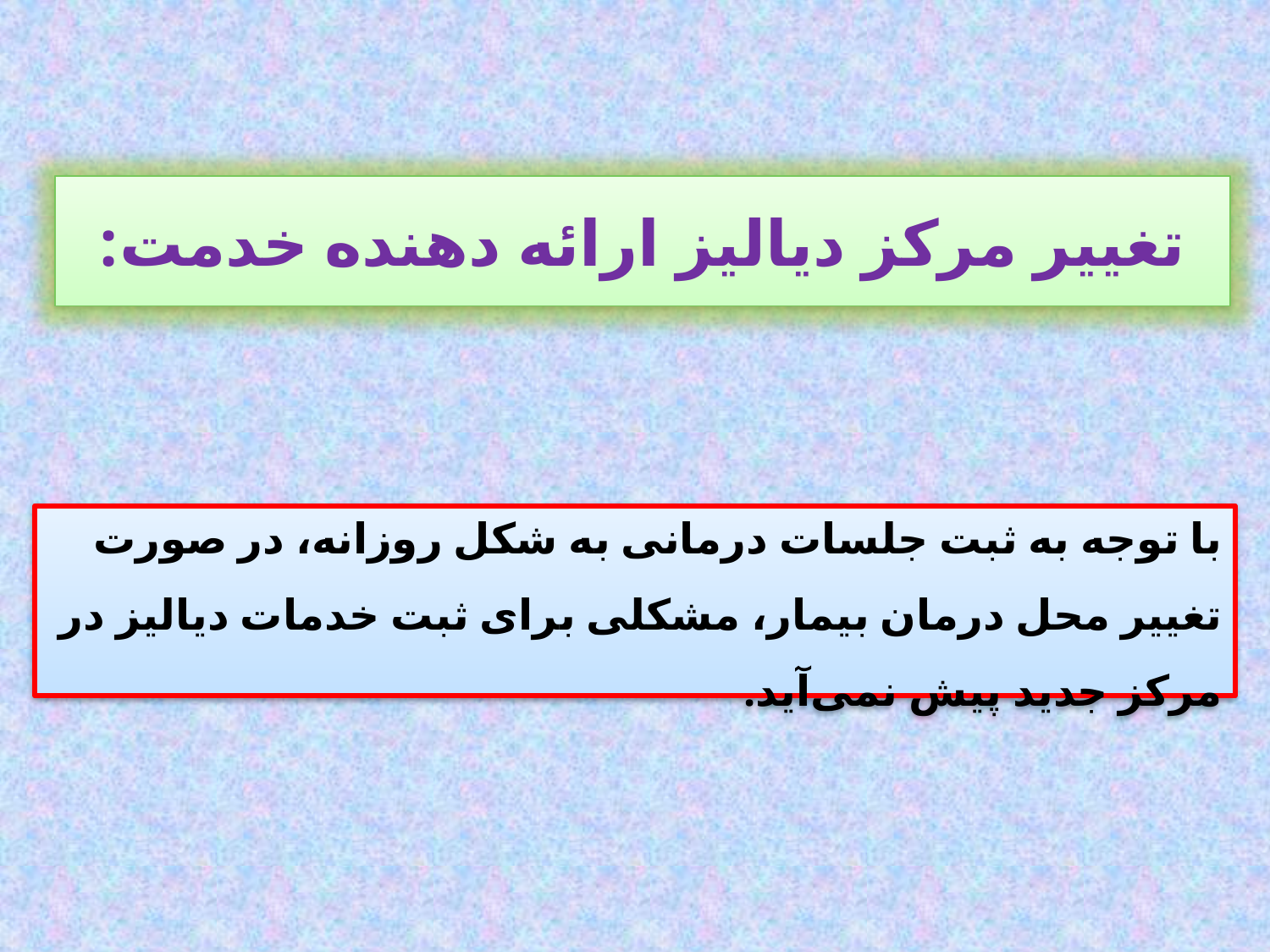

تغییر مرکز دیالیز ارائه دهنده خدمت:
با توجه به ثبت جلسات درمانی به شکل روزانه، در صورت تغییر محل درمان بیمار، مشکلی برای ثبت خدمات دیالیز در مرکز جدید پیش نمی‌آید.